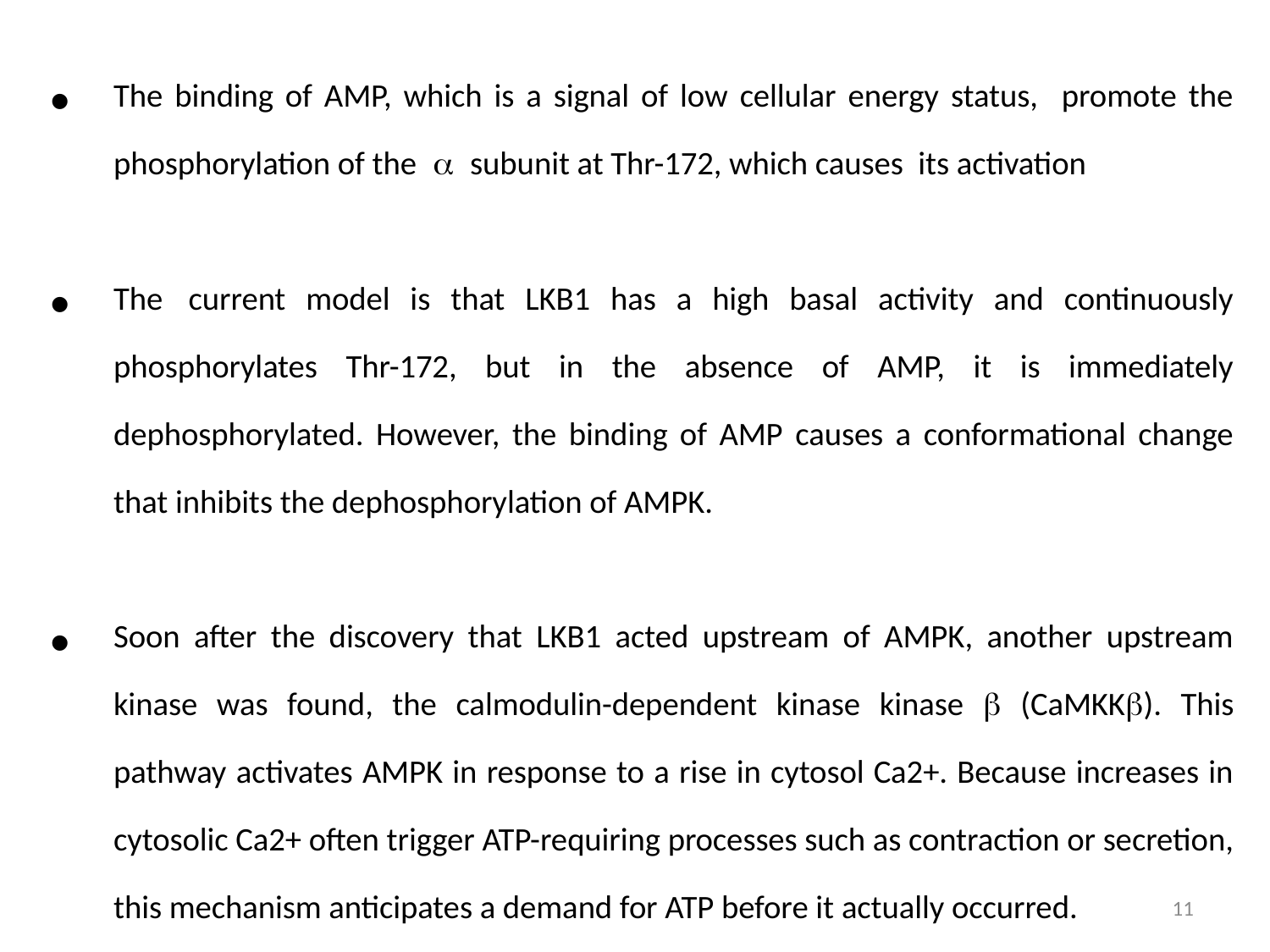

The binding of AMP, which is a signal of low cellular energy status,  promote the phosphorylation of the α subunit at Thr-172, which causes  its activation

The current model is that LKB1 has a high basal activity and continuously phosphorylates Thr-172, but in the absence of AMP, it is immediately dephosphorylated. However, the binding of AMP causes a conformational change that inhibits the dephosphorylation of AMPK.

Soon after the discovery that LKB1 acted upstream of AMPK, another upstream kinase was found, the calmodulin-dependent kinase kinase β (CaMKKβ). This pathway activates AMPK in response to a rise in cytosol Ca2+. Because increases in cytosolic Ca2+ often trigger ATP-requiring processes such as contraction or secretion, this mechanism anticipates a demand for ATP before it actually occurred.
11